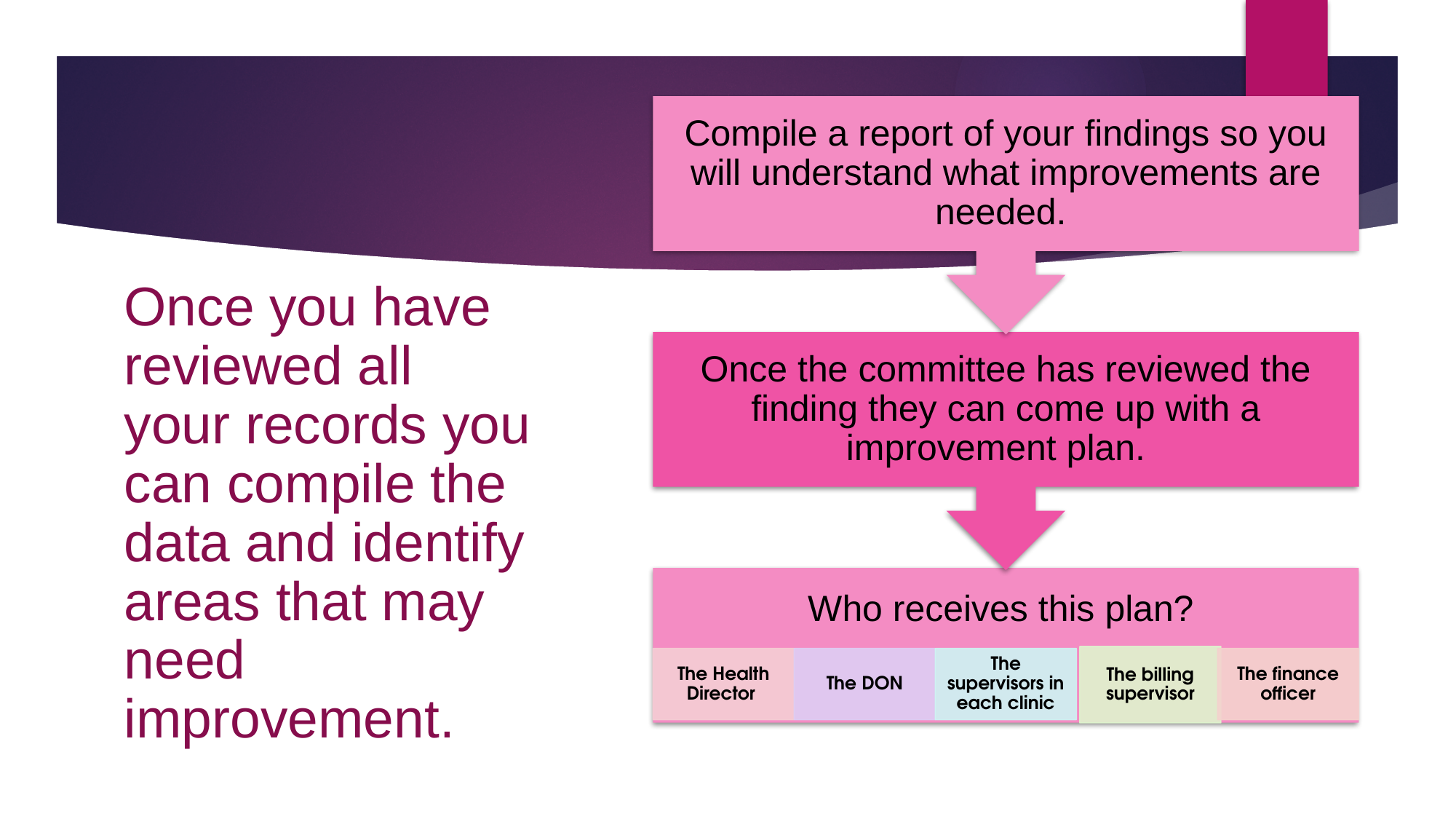

Who receives this plan?
The Health Director
The DON
The supervisors in each clinic
The billing supervisor
The finance officer
Once the committee has reviewed the finding they can come up with a improvement plan.
Compile a report of your findings so you will understand what improvements are needed.
# Once you have reviewed all your records you can compile the data and identify areas that may need  improvement.